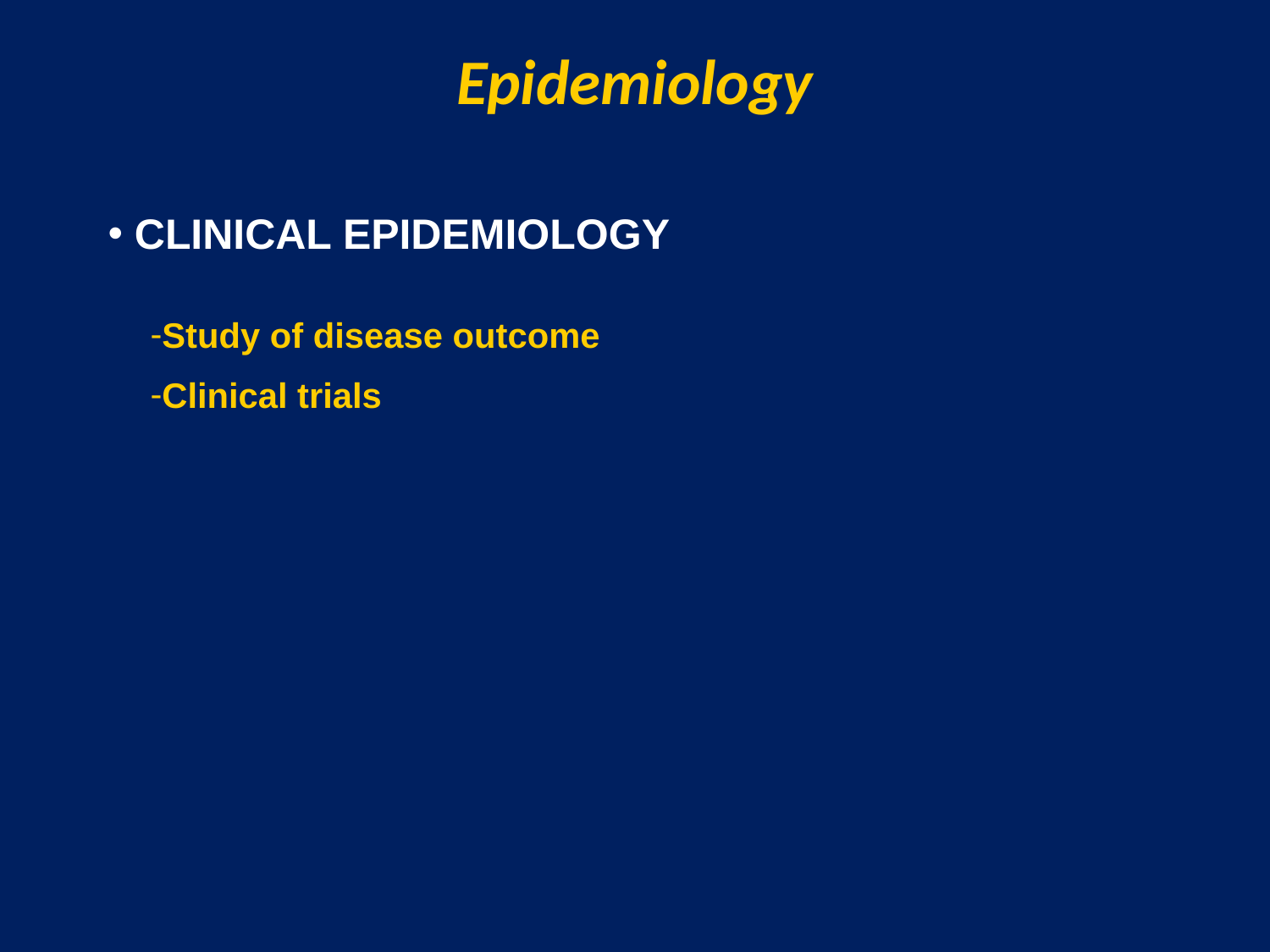

# Epidemiology
 CLINICAL EPIDEMIOLOGY
Study of disease outcome
Clinical trials